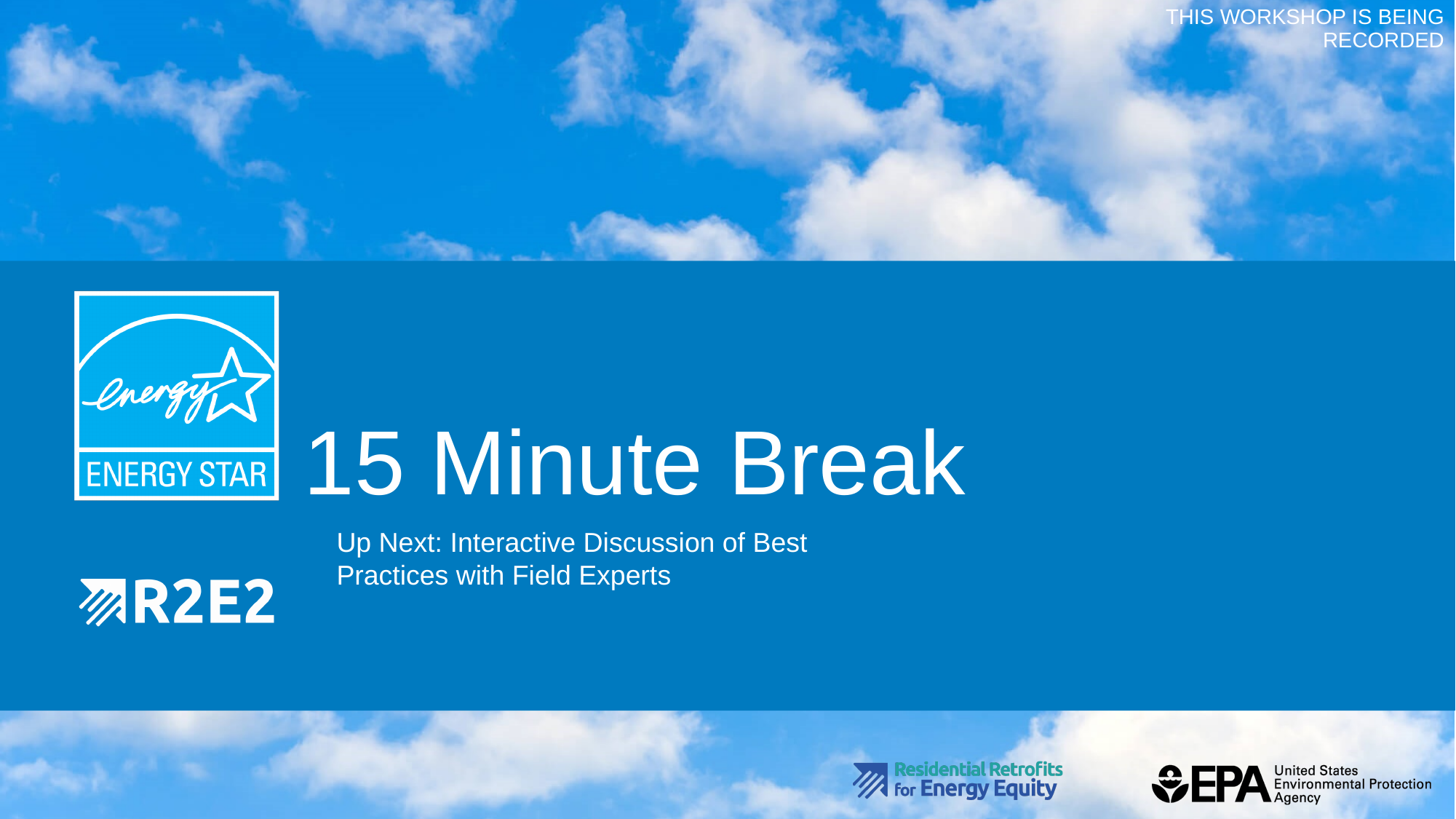

# 15 Minute Break
Up Next: Interactive Discussion of Best Practices with Field Experts